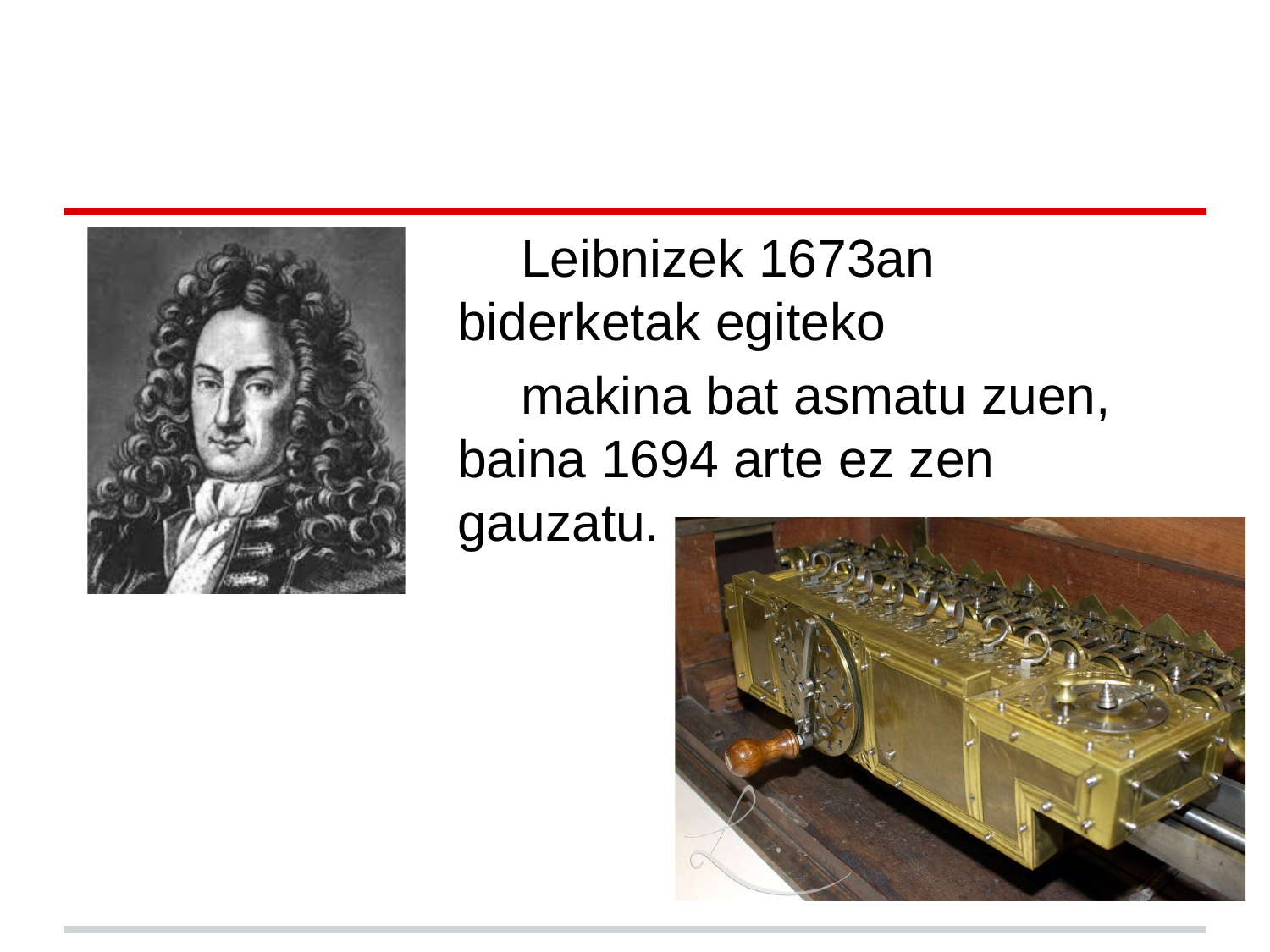

#
Leibnizek 1673an biderketak egiteko
makina bat asmatu zuen, baina 1694 arte ez zen gauzatu.